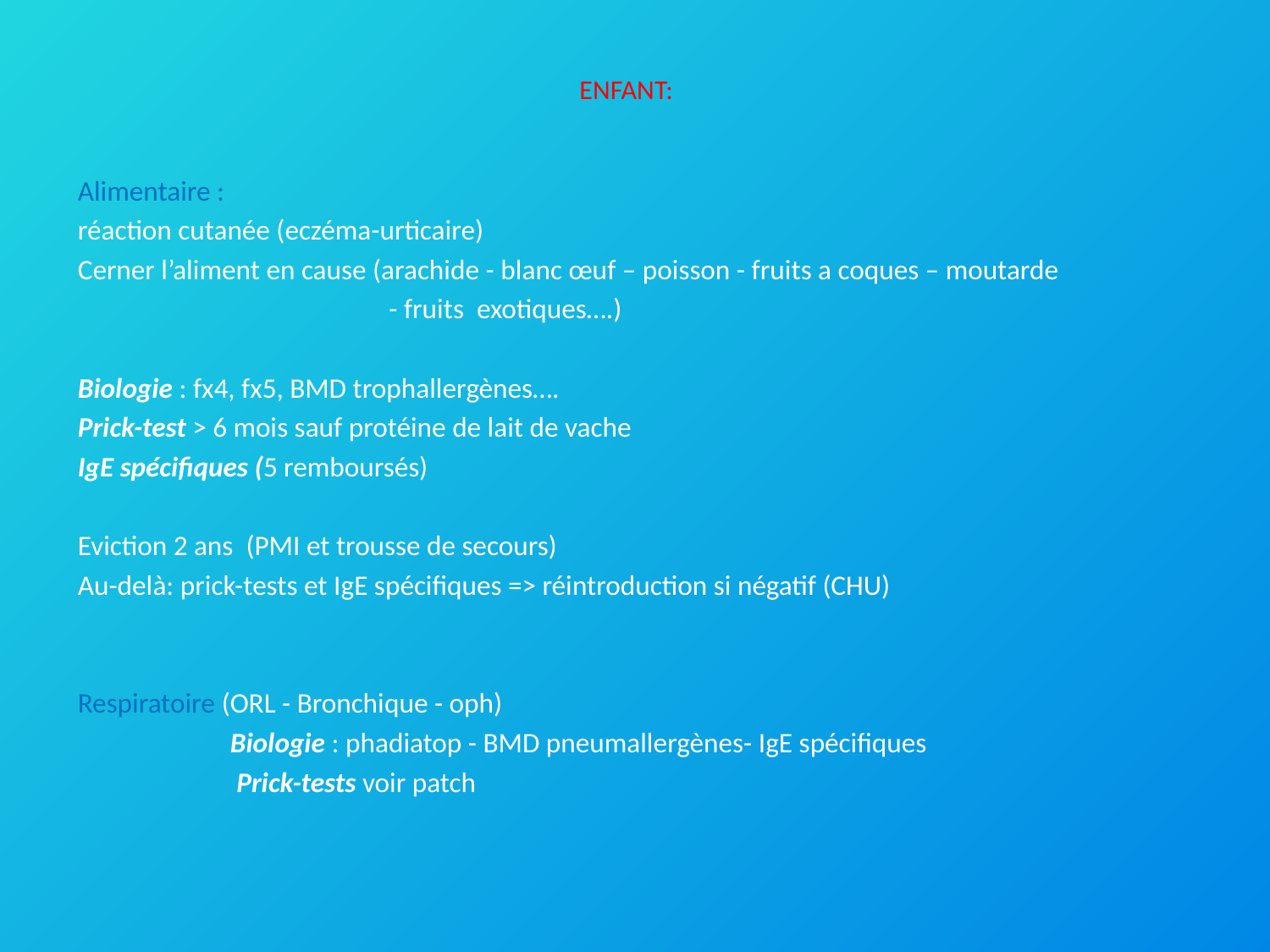

# ENFANT:
Alimentaire :
réaction cutanée (eczéma-urticaire)
Cerner l’aliment en cause (arachide - blanc œuf – poisson - fruits a coques – moutarde
                                                 - fruits  exotiques….)

Biologie : fx4, fx5, BMD trophallergènes….
Prick-test > 6 mois sauf protéine de lait de vache
IgE spécifiques (5 remboursés)

Eviction 2 ans  (PMI et trousse de secours)
Au-delà: prick-tests et IgE spécifiques => réintroduction si négatif (CHU)

Respiratoire (ORL - Bronchique - oph)
                        Biologie : phadiatop - BMD pneumallergènes- IgE spécifiques
                         Prick-tests voir patch